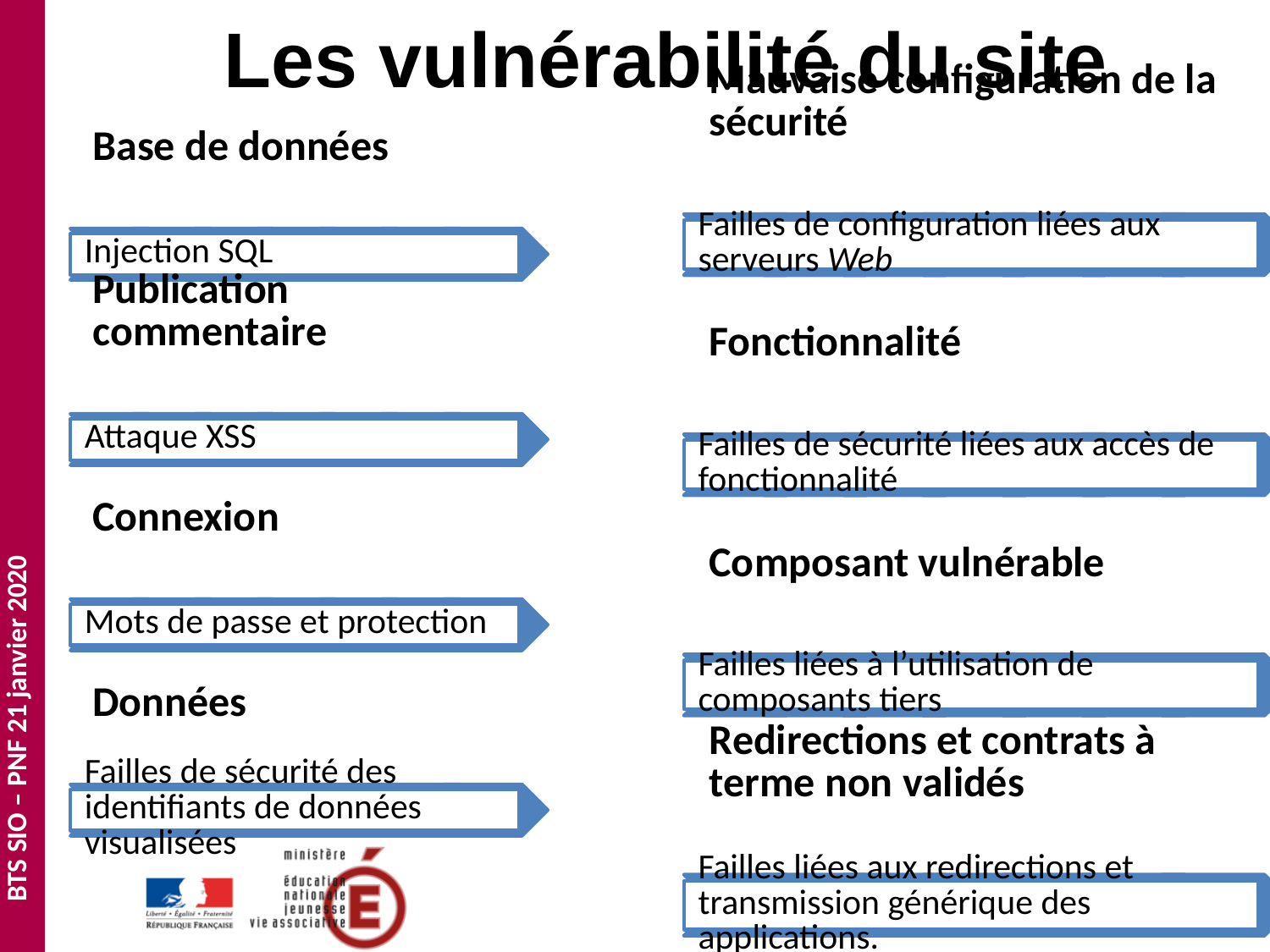

# Les vulnérabilité du site
Failles de configuration liées aux serveurs Web
Fonctionnalité
Failles de sécurité liées aux accès de fonctionnalité
Composant vulnérable
Failles liées à l’utilisation de composants tiers
Redirections et contrats à terme non validés
Failles liées aux redirections et transmission générique des applications.
Base de données
Injection SQL
Publication commentaire
Attaque XSS
Connexion
Mots de passe et protection
Données
Failles de sécurité des identifiants de données visualisées